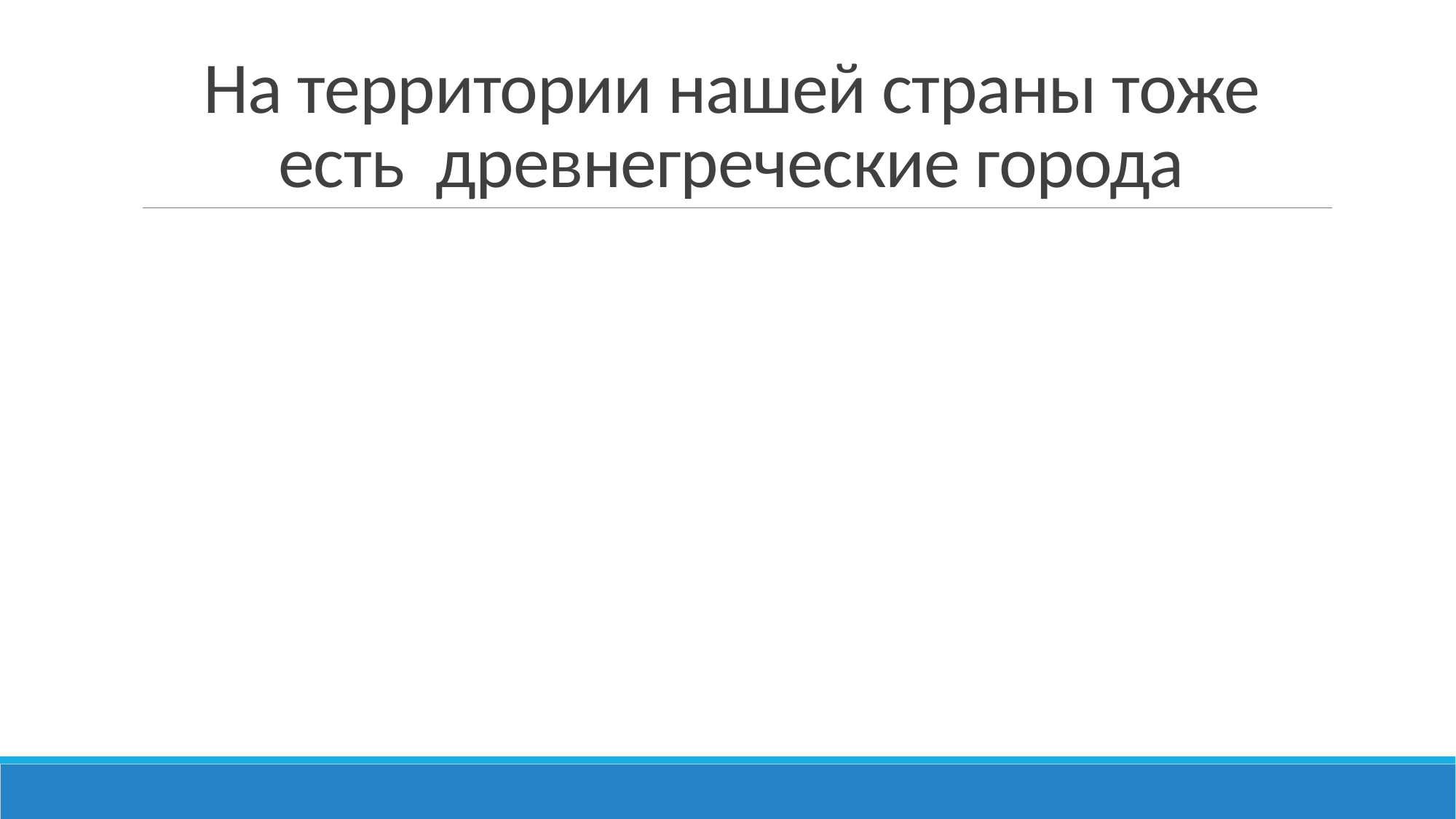

# На территории нашей страны тоже есть  древнегреческие города